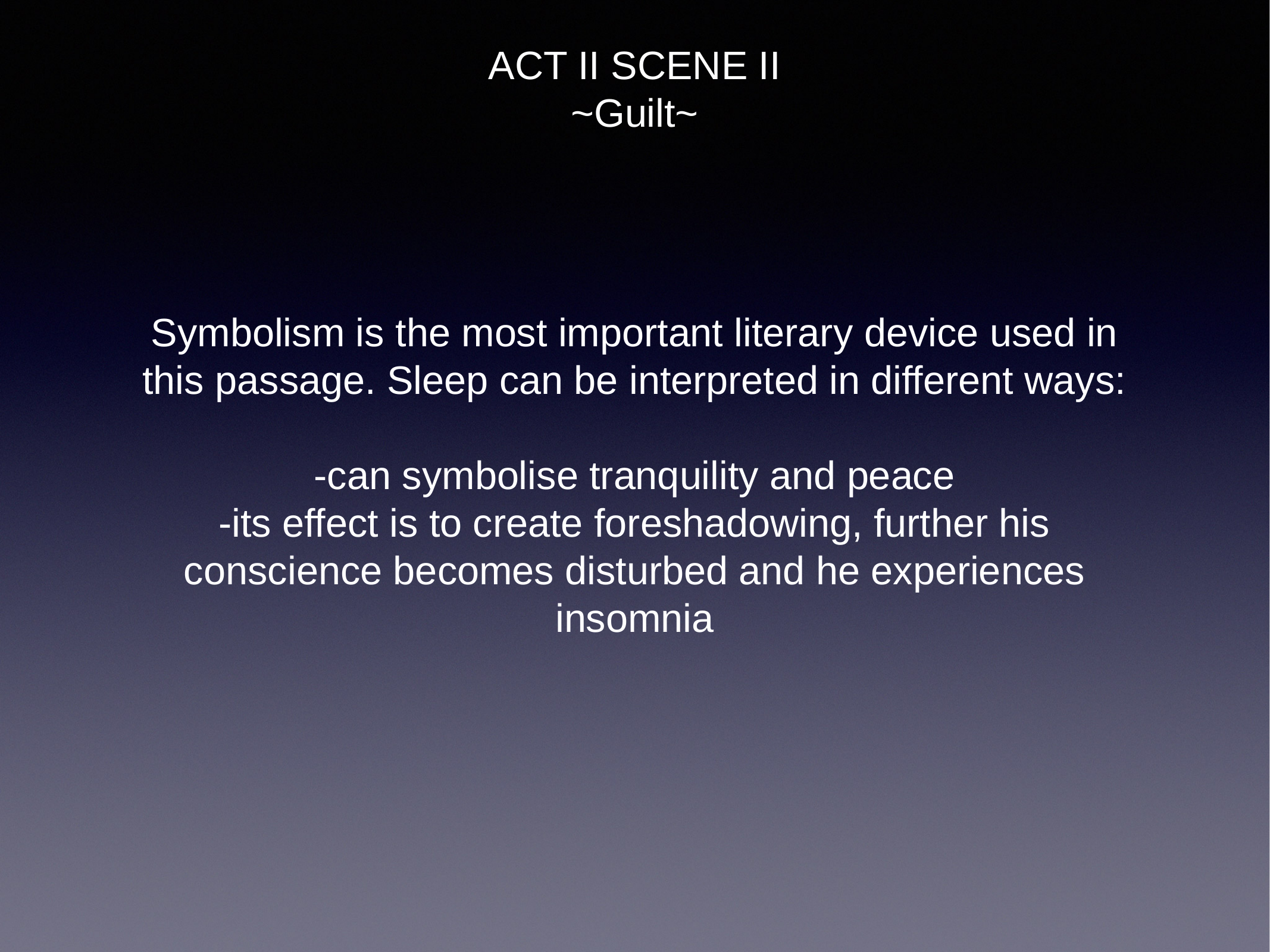

ACT II SCENE II
~Guilt~
# Symbolism is the most important literary device used in this passage. Sleep can be interpreted in different ways:

-can symbolise tranquility and peace
-its effect is to create foreshadowing, further his conscience becomes disturbed and he experiences insomnia